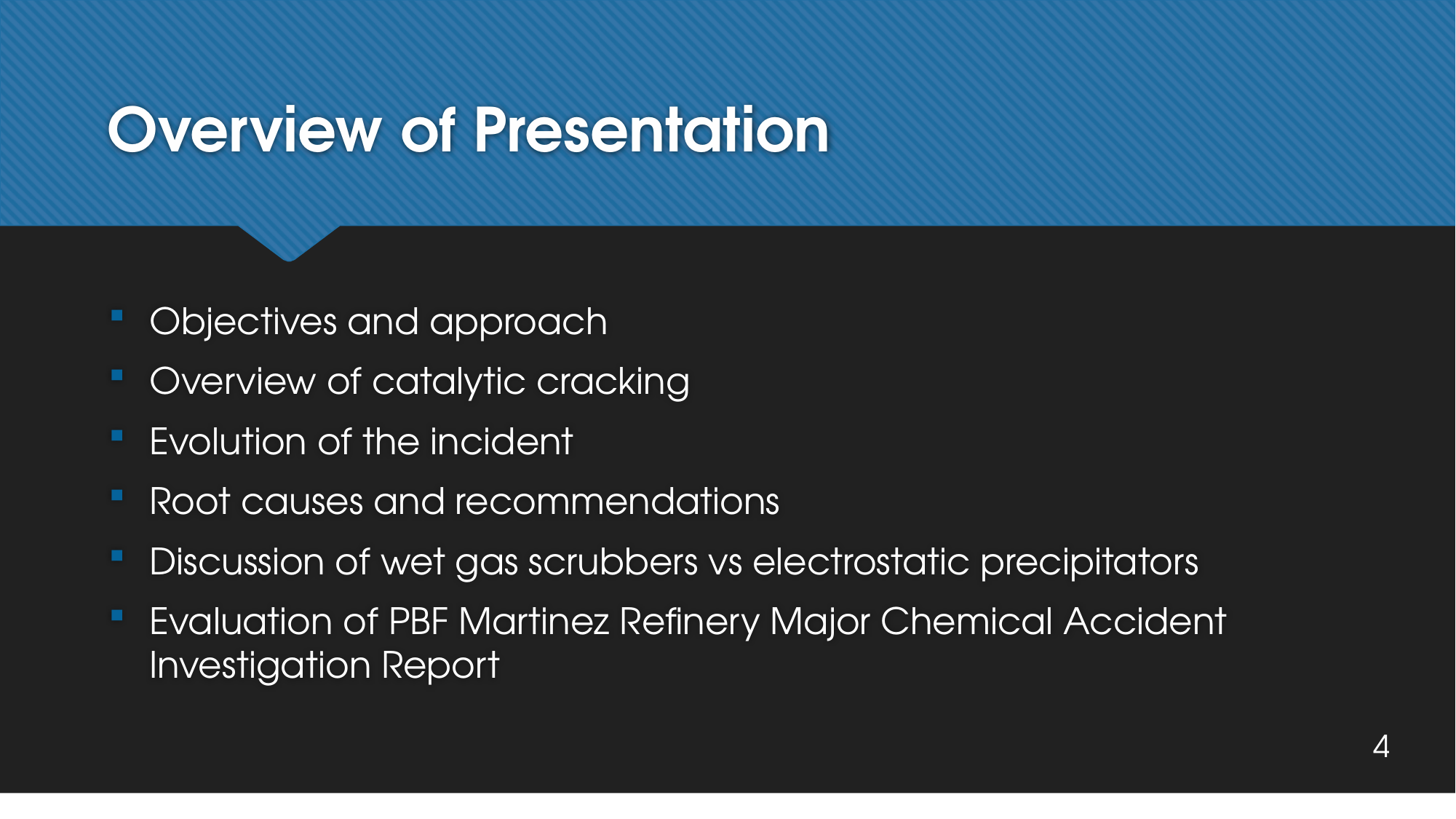

# Overview of Presentation
Objectives and approach
Overview of catalytic cracking
Evolution of the incident
Root causes and recommendations
Discussion of wet gas scrubbers vs electrostatic precipitators
Evaluation of PBF Martinez Refinery Major Chemical Accident Investigation Report
4